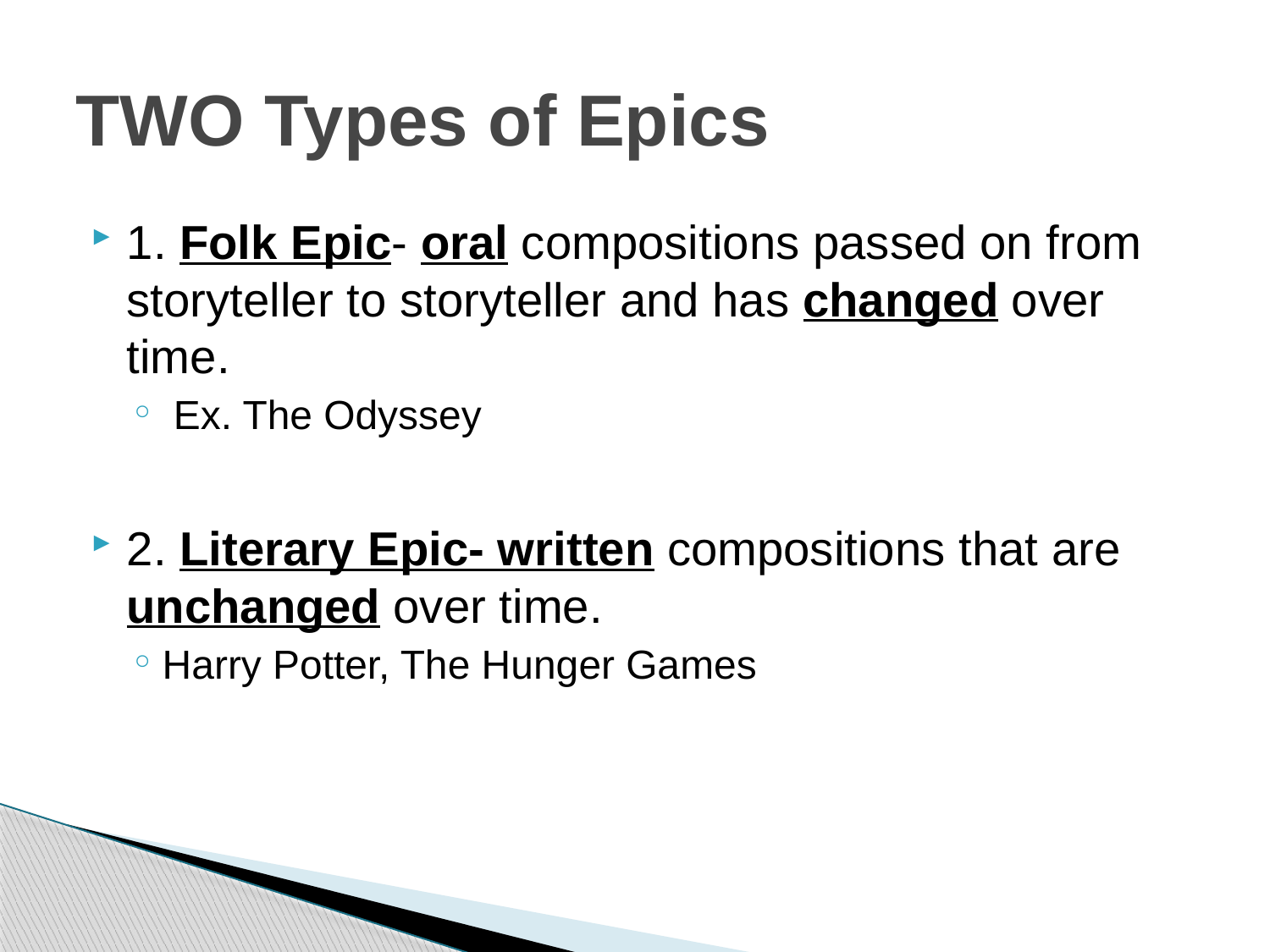

# TWO Types of Epics
1. Folk Epic- oral compositions passed on from storyteller to storyteller and has changed over time.
 Ex. The Odyssey

2. Literary Epic- written compositions that are unchanged over time.
Harry Potter, The Hunger Games